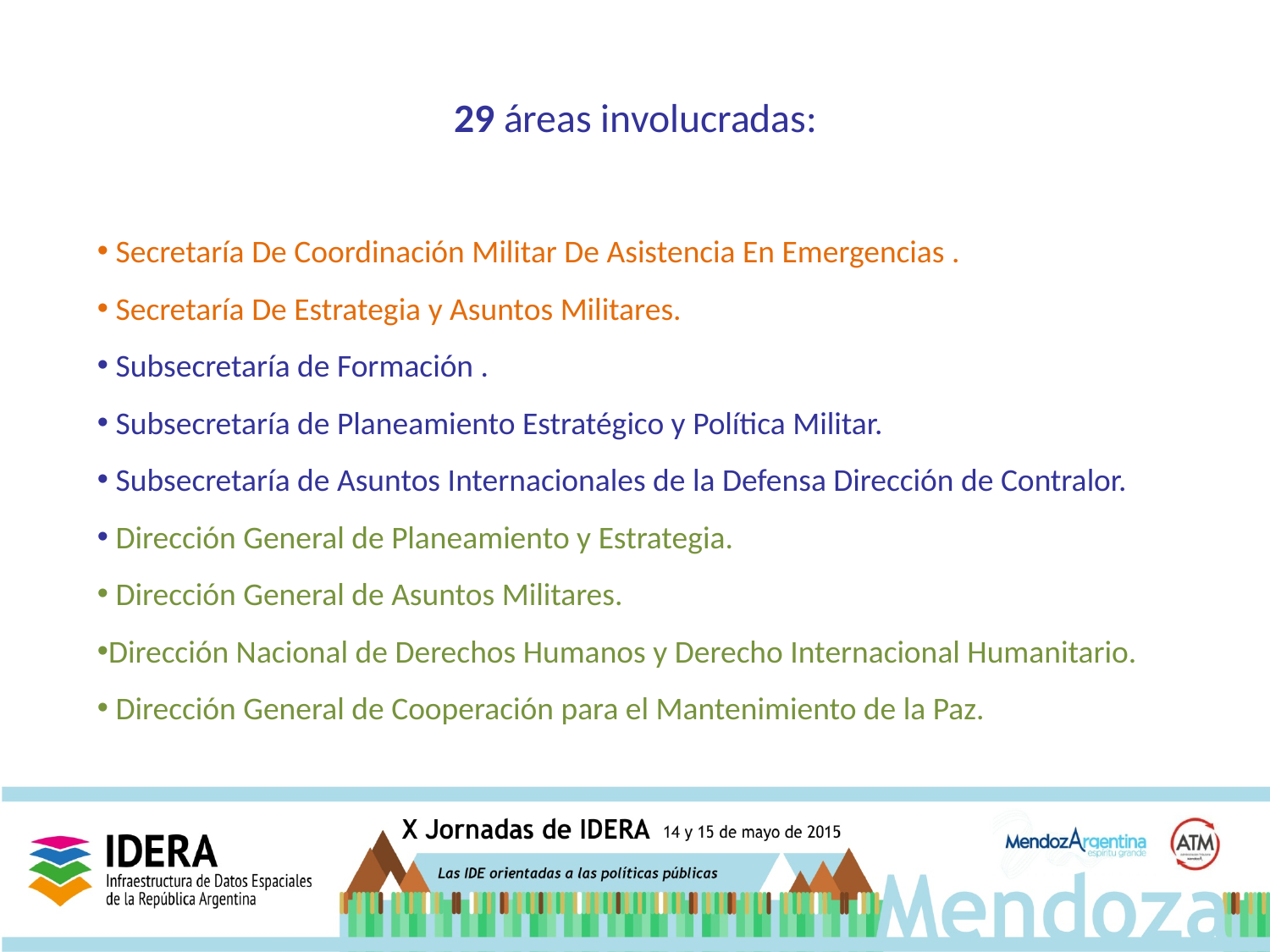

# 29 áreas involucradas:
 Secretaría De Coordinación Militar De Asistencia En Emergencias .
 Secretaría De Estrategia y Asuntos Militares.
 Subsecretaría de Formación .
 Subsecretaría de Planeamiento Estratégico y Política Militar.
 Subsecretaría de Asuntos Internacionales de la Defensa Dirección de Contralor.
 Dirección General de Planeamiento y Estrategia.
 Dirección General de Asuntos Militares.
Dirección Nacional de Derechos Humanos y Derecho Internacional Humanitario.
 Dirección General de Cooperación para el Mantenimiento de la Paz.